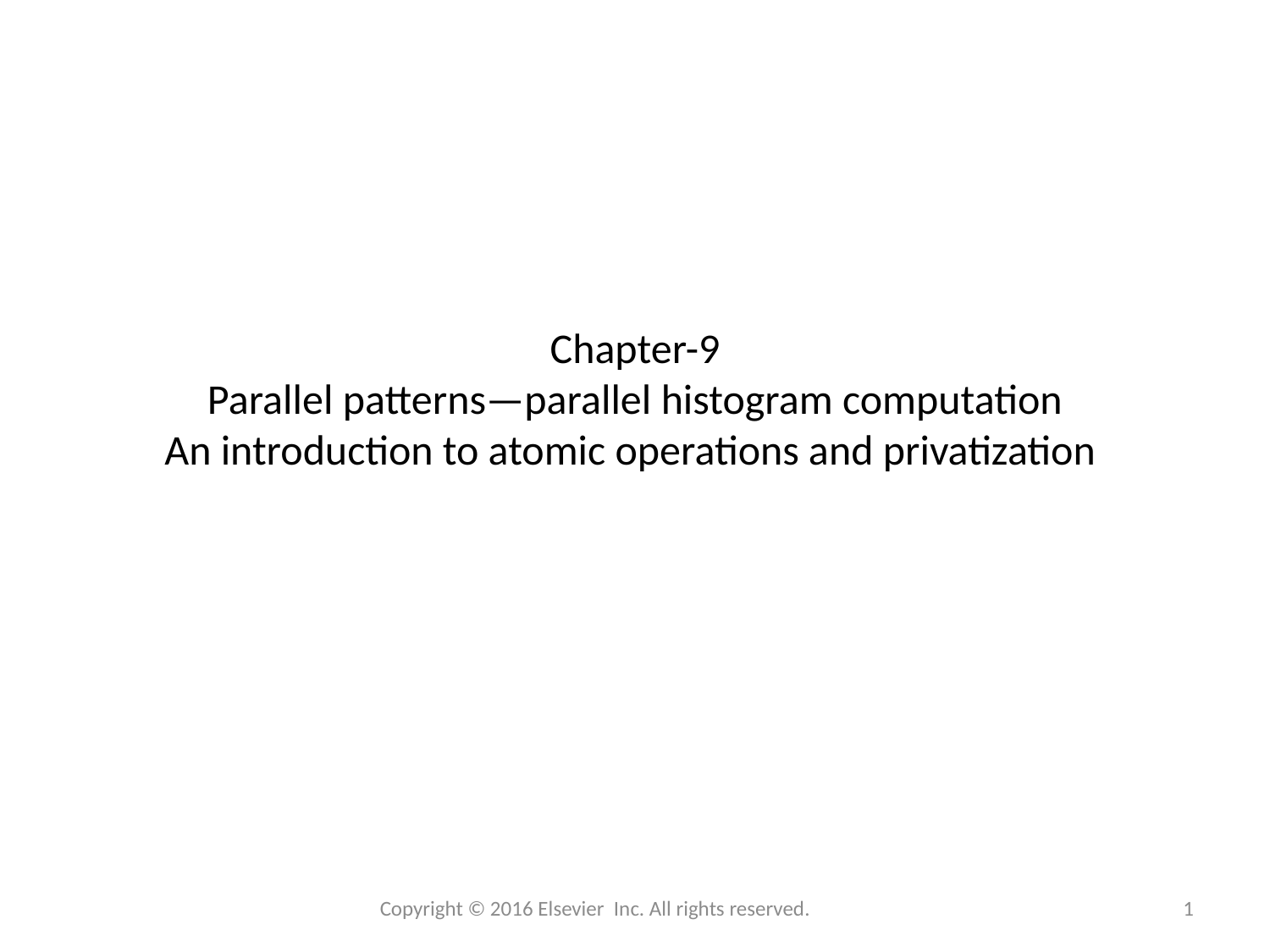

# Chapter-9 Parallel patterns—parallel histogram computation An introduction to atomic operations and privatization
Copyright © 2016 Elsevier  Inc. All rights reserved.
1